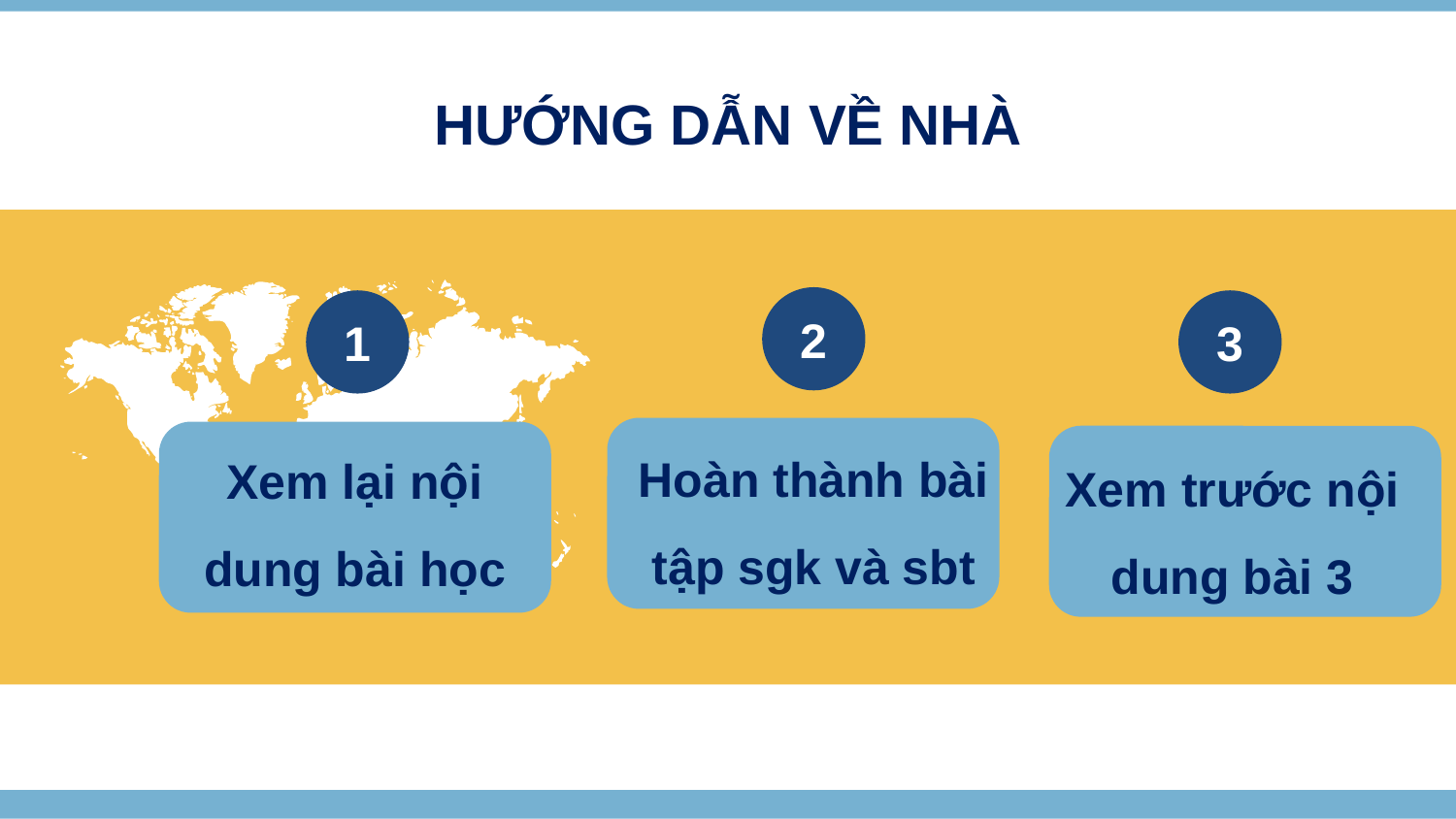

HƯỚNG DẪN VỀ NHÀ

2
1
3
Hoàn thành bài tập sgk và sbt
Xem lại nội dung bài học

Xem trước nội dung bài 3